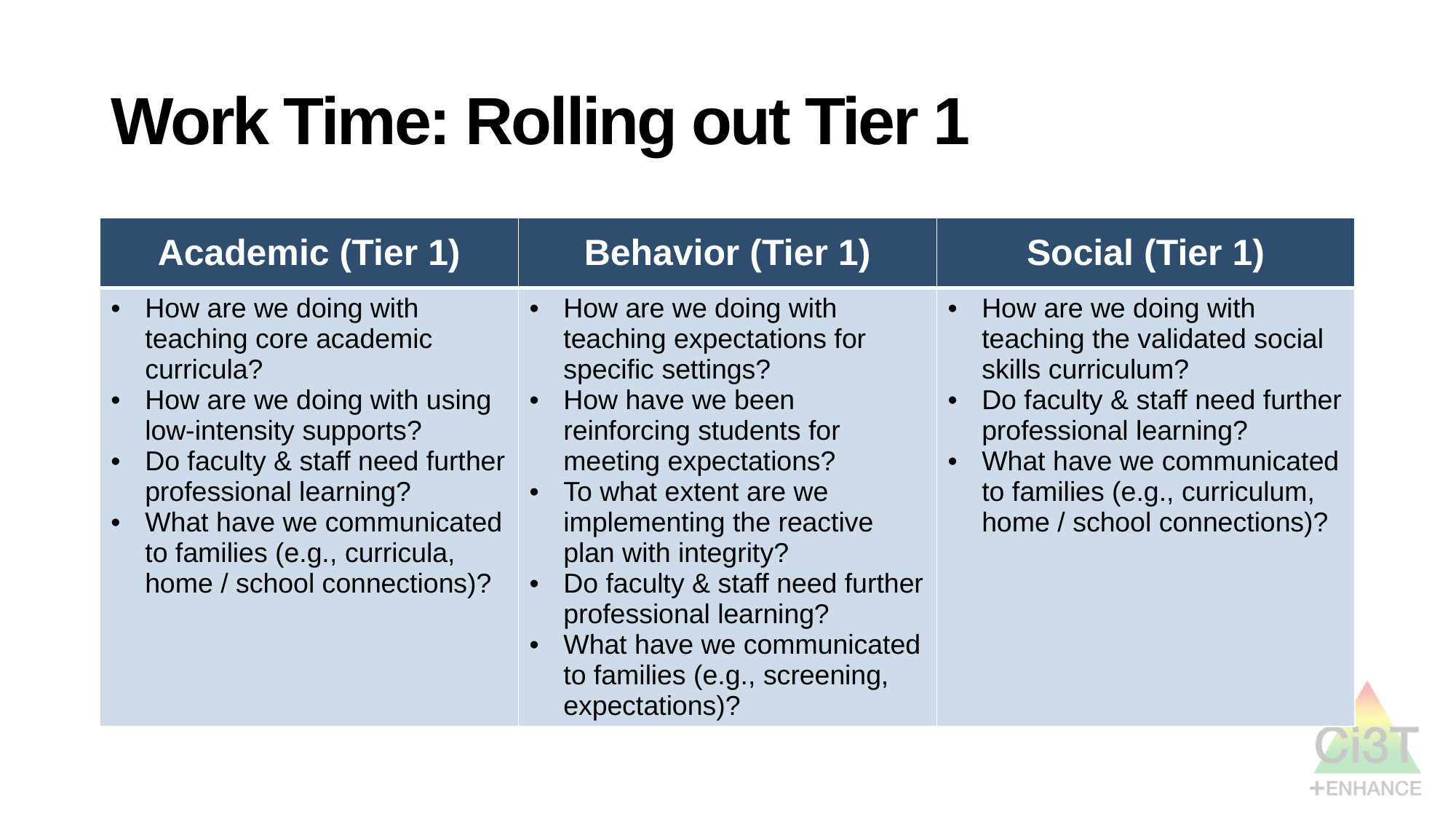

# Work Time: Rolling out Tier 1
| Academic (Tier 1) | Behavior (Tier 1) | Social (Tier 1) |
| --- | --- | --- |
| How are we doing with teaching core academic curricula? How are we doing with using low-intensity supports? Do faculty & staff need further professional learning?  What have we communicated to families (e.g., curricula, home / school connections)? | How are we doing with teaching expectations for specific settings? How have we been reinforcing students for meeting expectations? To what extent are we implementing the reactive plan with integrity?  Do faculty & staff need further professional learning?  What have we communicated to families (e.g., screening, expectations)? | How are we doing with teaching the validated social skills curriculum? Do faculty & staff need further professional learning?  What have we communicated to families (e.g., curriculum, home / school connections)? |